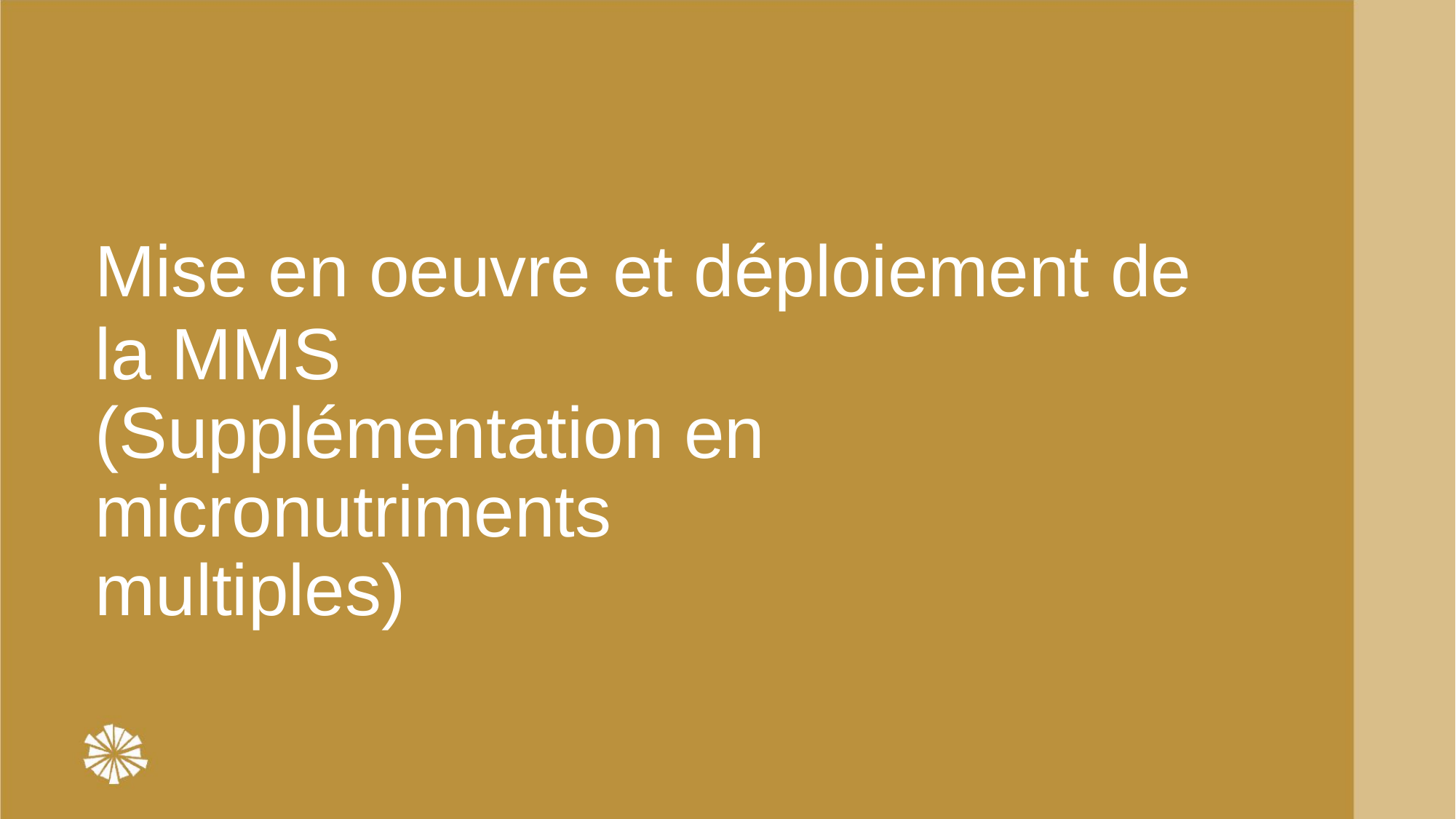

Mise en oeuvre et déploiement de la MMS
(Supplémentation en micronutriments
multiples)